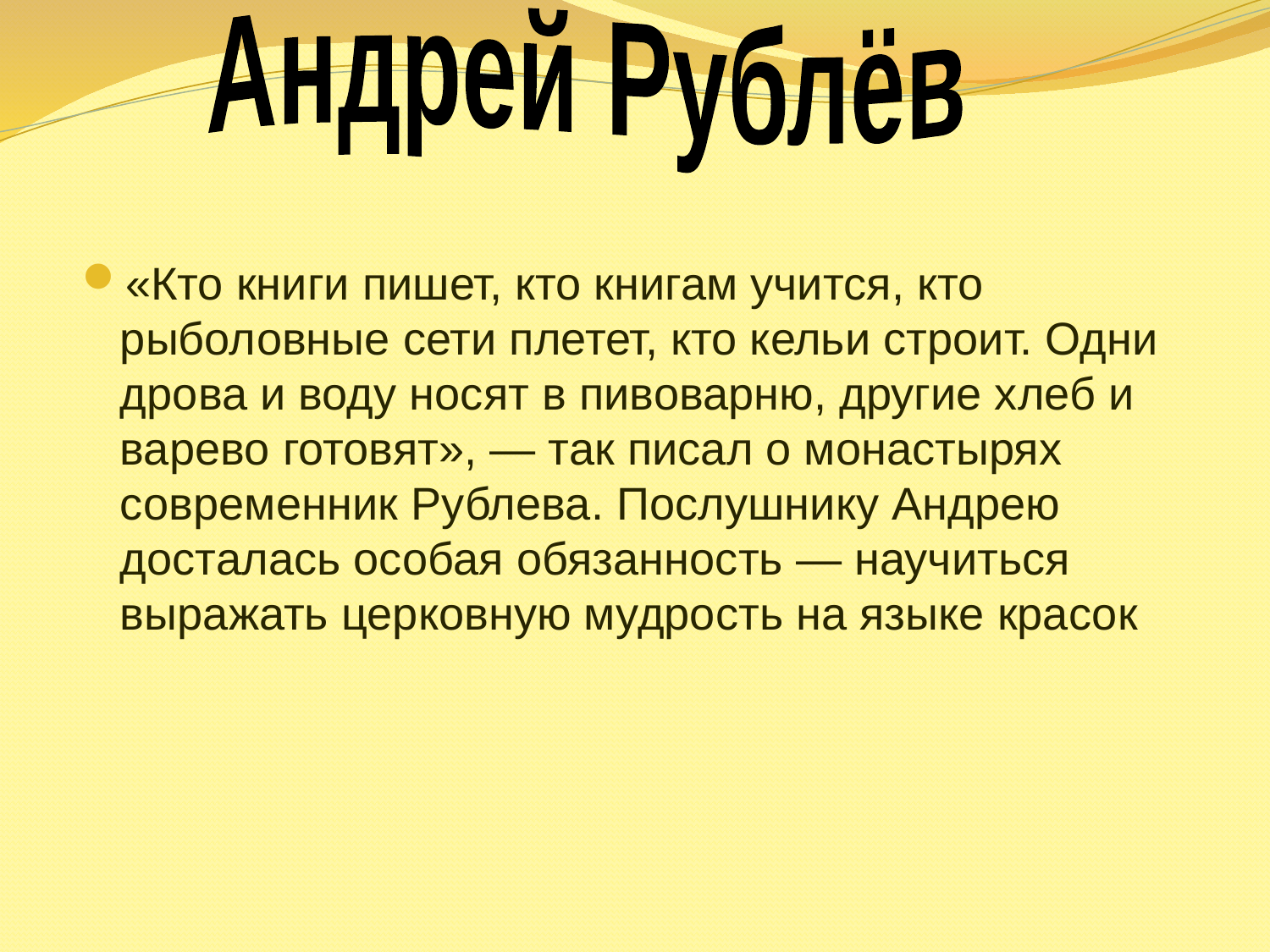

Андрей Рублёв
«Кто книги пишет, кто книгам учится, кто рыболовные сети плетет, кто кельи строит. Одни дрова и воду носят в пивоварню, другие хлеб и варево готовят», — так писал о монастырях современник Рублева. Послушнику Андрею досталась особая обязанность — научиться выражать церковную мудрость на языке красок